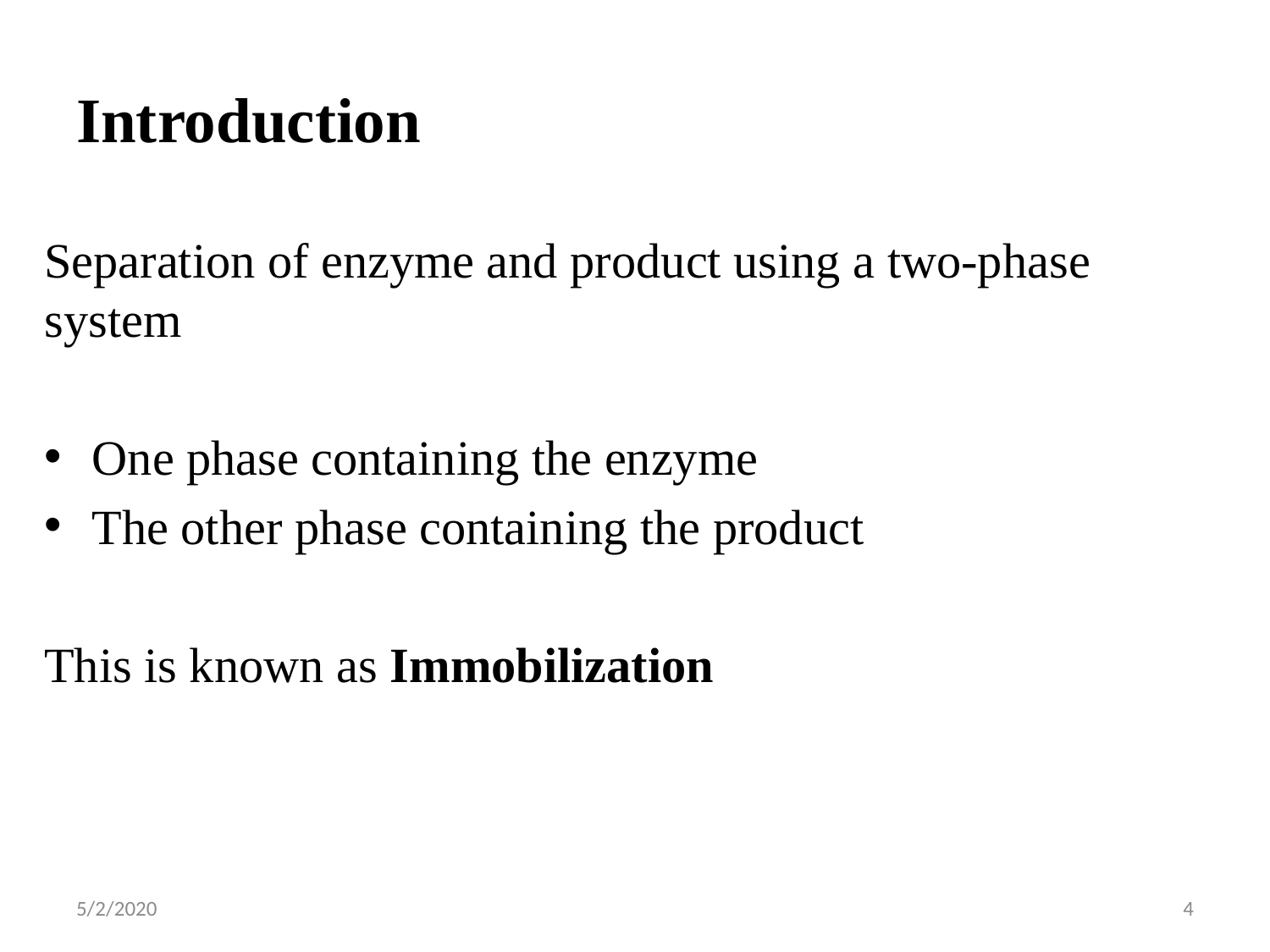

# Introduction
Separation of enzyme and product using a two-phase system

One phase containing the enzyme
The other phase containing the product

This is known as Immobilization

5/2/2020
4